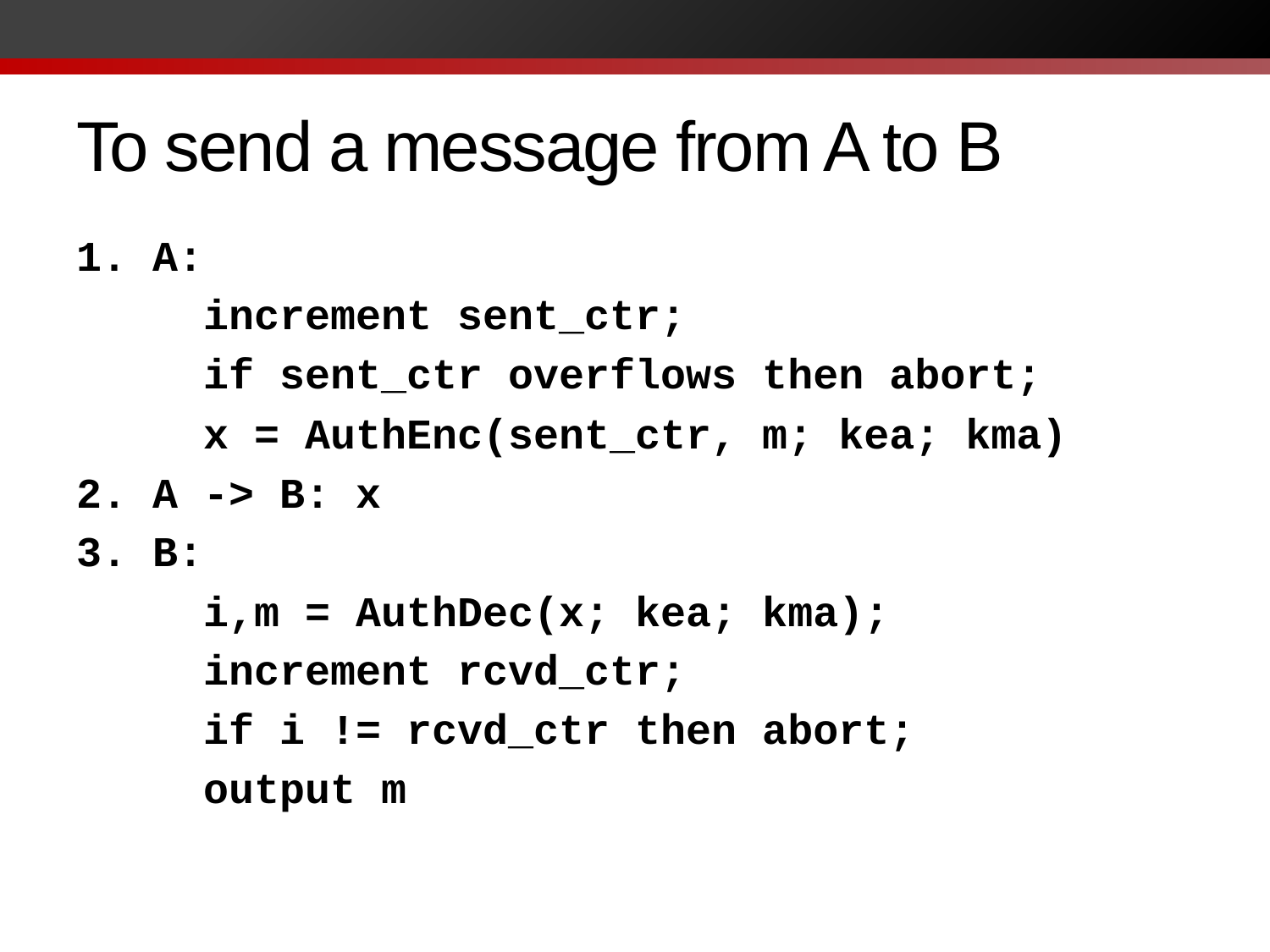

# To send a message from A to B
1. A:
     increment sent_ctr;
     if sent_ctr overflows then abort;
     x = AuthEnc(sent_ctr, m; kea; kma)
2. A -> B: x
3. B:
     i,m = AuthDec(x; kea; kma);
     increment rcvd_ctr;
     if i != rcvd_ctr then abort;
     output m